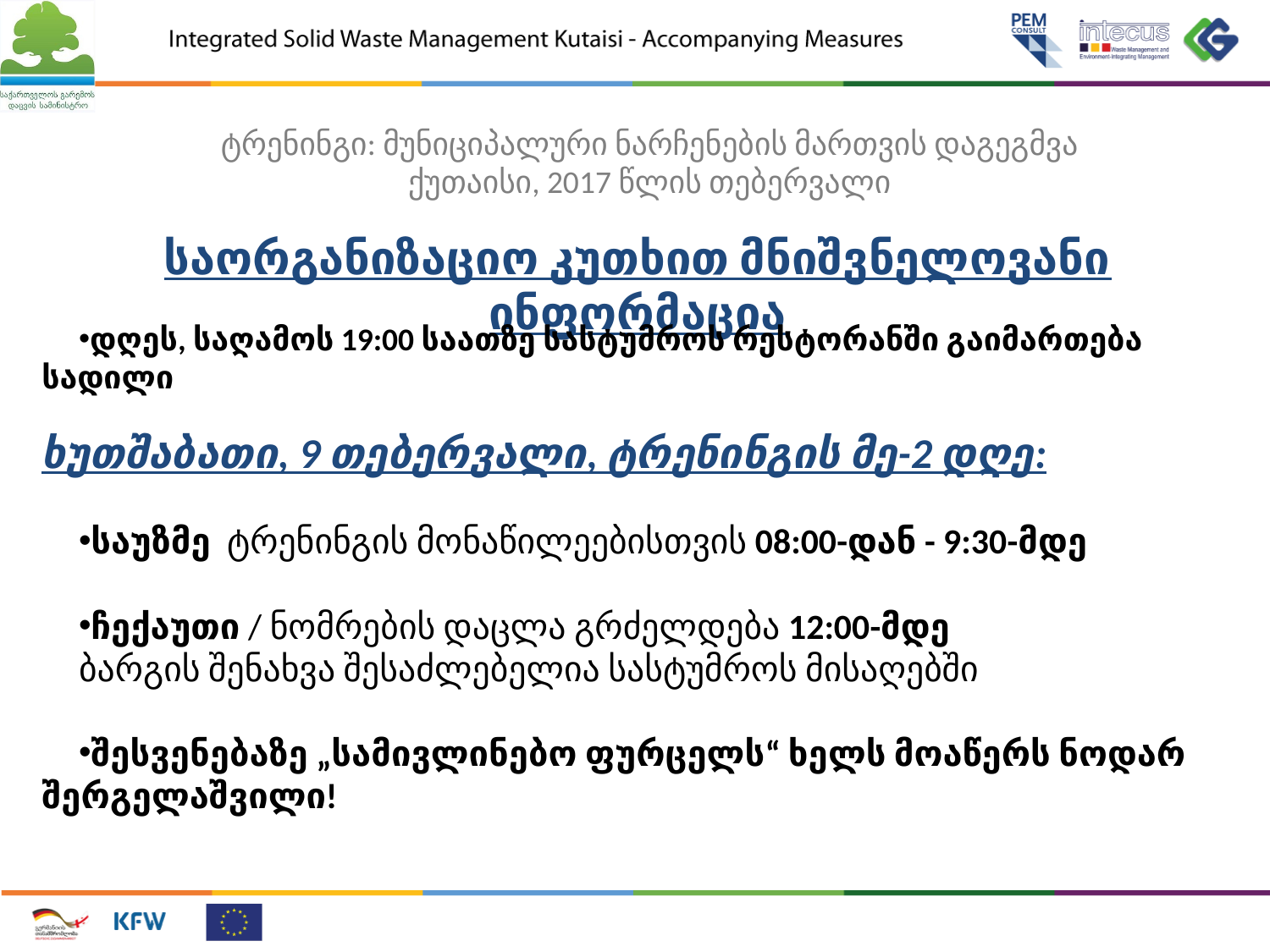

ტრენინგი: მუნიციპალური ნარჩენების მართვის დაგეგმვა
ქუთაისი, 2017 წლის თებერვალი
საორგანიზაციო კუთხით მნიშვნელოვანი ინფორმაცია
დღეს, საღამოს 19:00 საათზე სასტუმროს რესტორანში გაიმართება სადილი
ხუთშაბათი, 9 თებერვალი, ტრენინგის მე-2 დღე:

საუზმე  ტრენინგის მონაწილეებისთვის 08:00-დან - 9:30-მდე

ჩექაუთი / ნომრების დაცლა გრძელდება 12:00-მდე
	ბარგის შენახვა შესაძლებელია სასტუმროს მისაღებში

შესვენებაზე „სამივლინებო ფურცელს“ ხელს მოაწერს ნოდარ შერგელაშვილი!